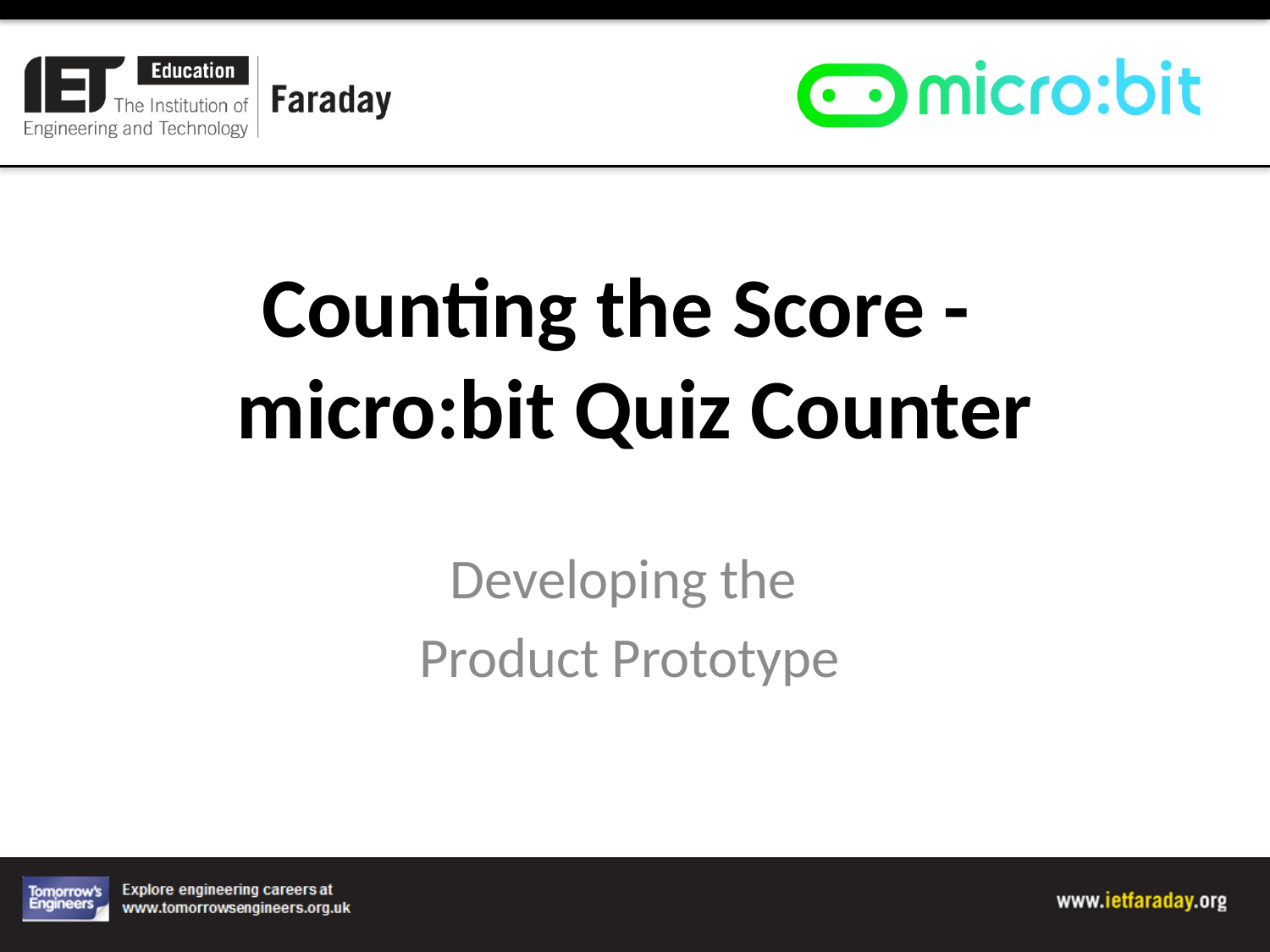

# Counting the Score -   micro:bit Quiz Counter
Developing the
Product Prototype